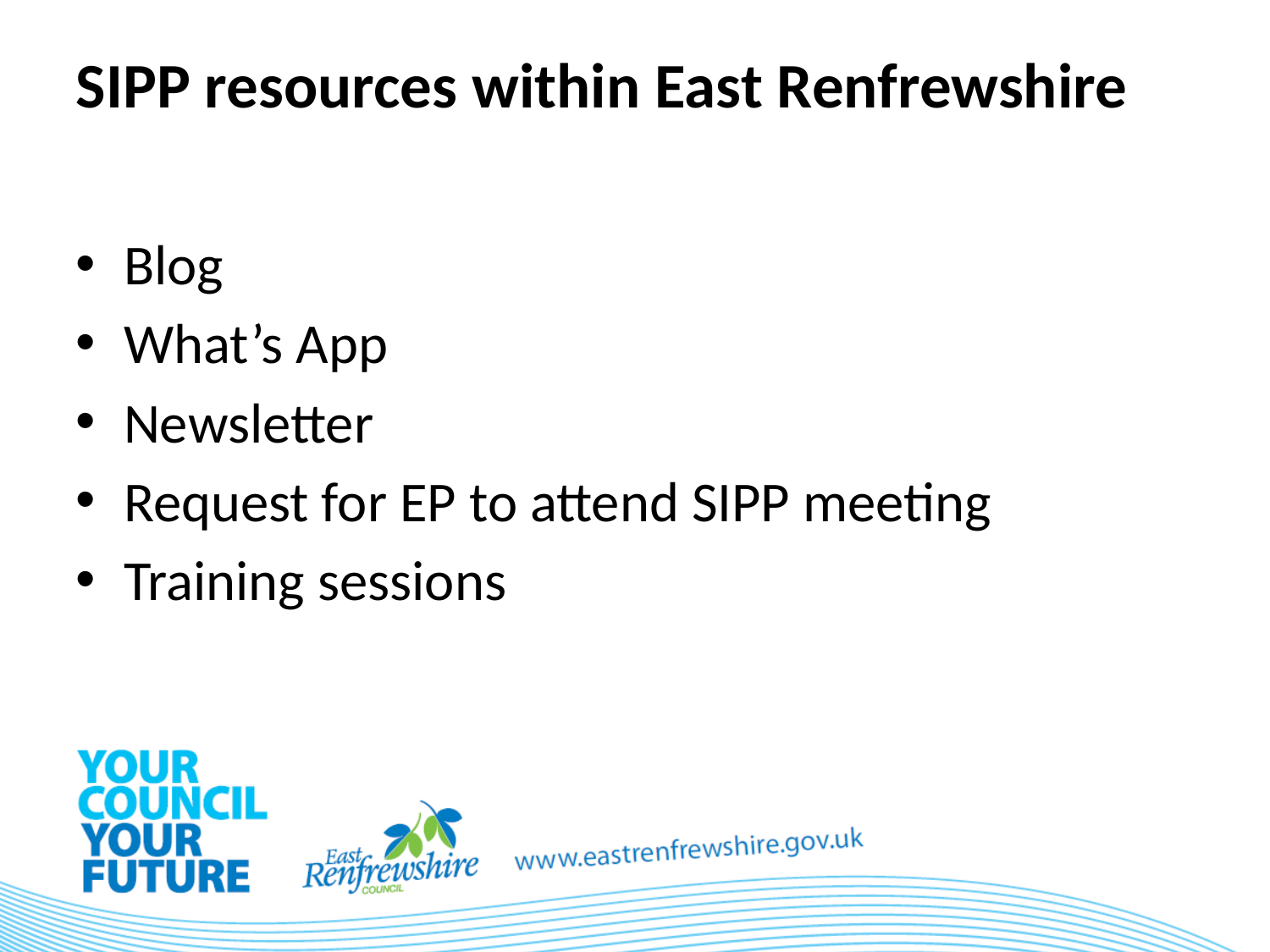

# SIPP resources within East Renfrewshire
Blog
What’s App
Newsletter
Request for EP to attend SIPP meeting
Training sessions